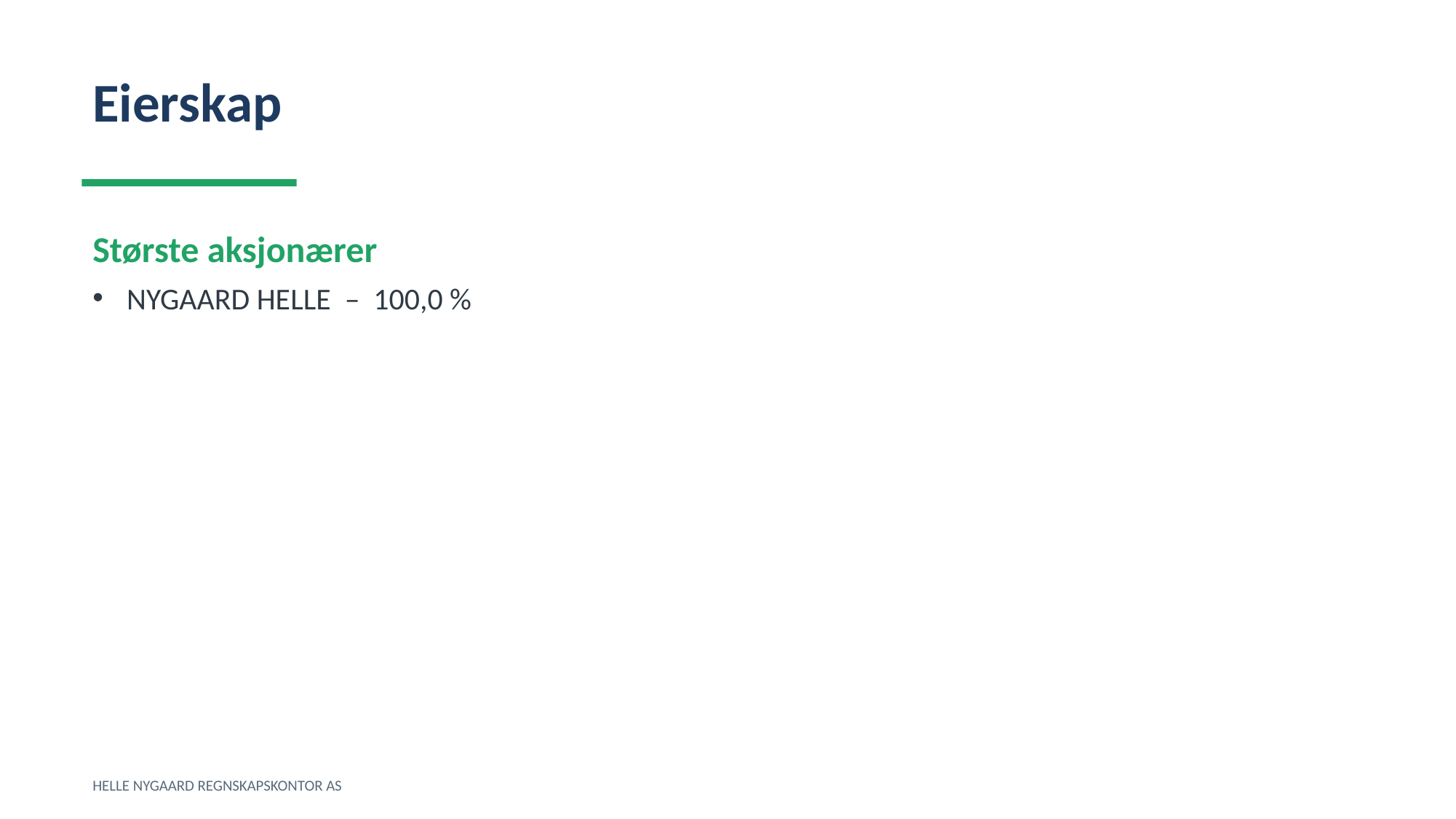

Eierskap

Største aksjonærer
NYGAARD HELLE  –  100,0 %
HELLE NYGAARD REGNSKAPSKONTOR AS